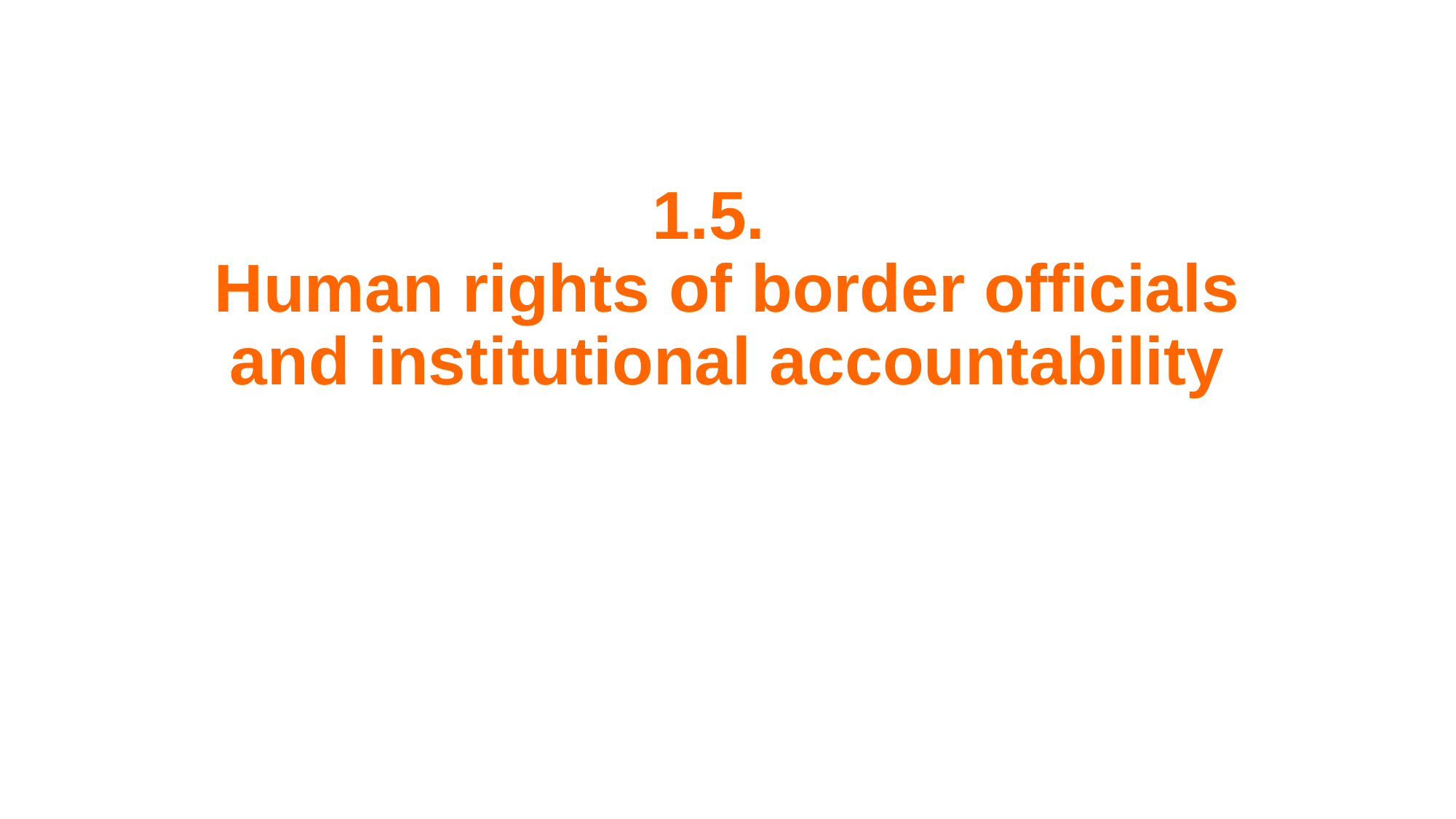

# 1.5. Human rights of border officials and institutional accountability